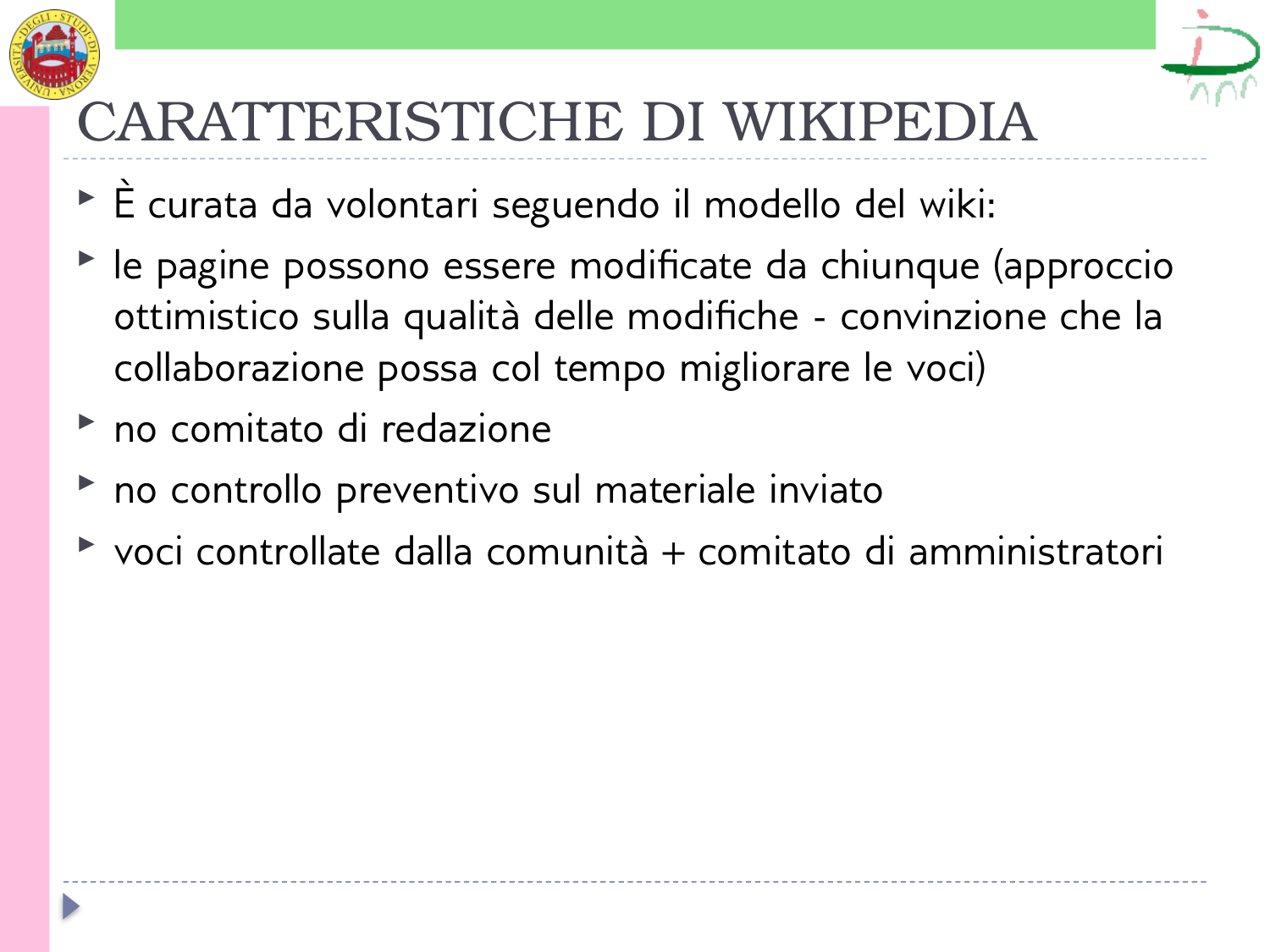

# CARATTERISTICHE DI WIKIPEDIA
È curata da volontari seguendo il modello del wiki:
le pagine possono essere modificate da chiunque (approccio ottimistico sulla qualità delle modifiche - convinzione che la collaborazione possa col tempo migliorare le voci)
no comitato di redazione
no controllo preventivo sul materiale inviato
voci controllate dalla comunità + comitato di amministratori